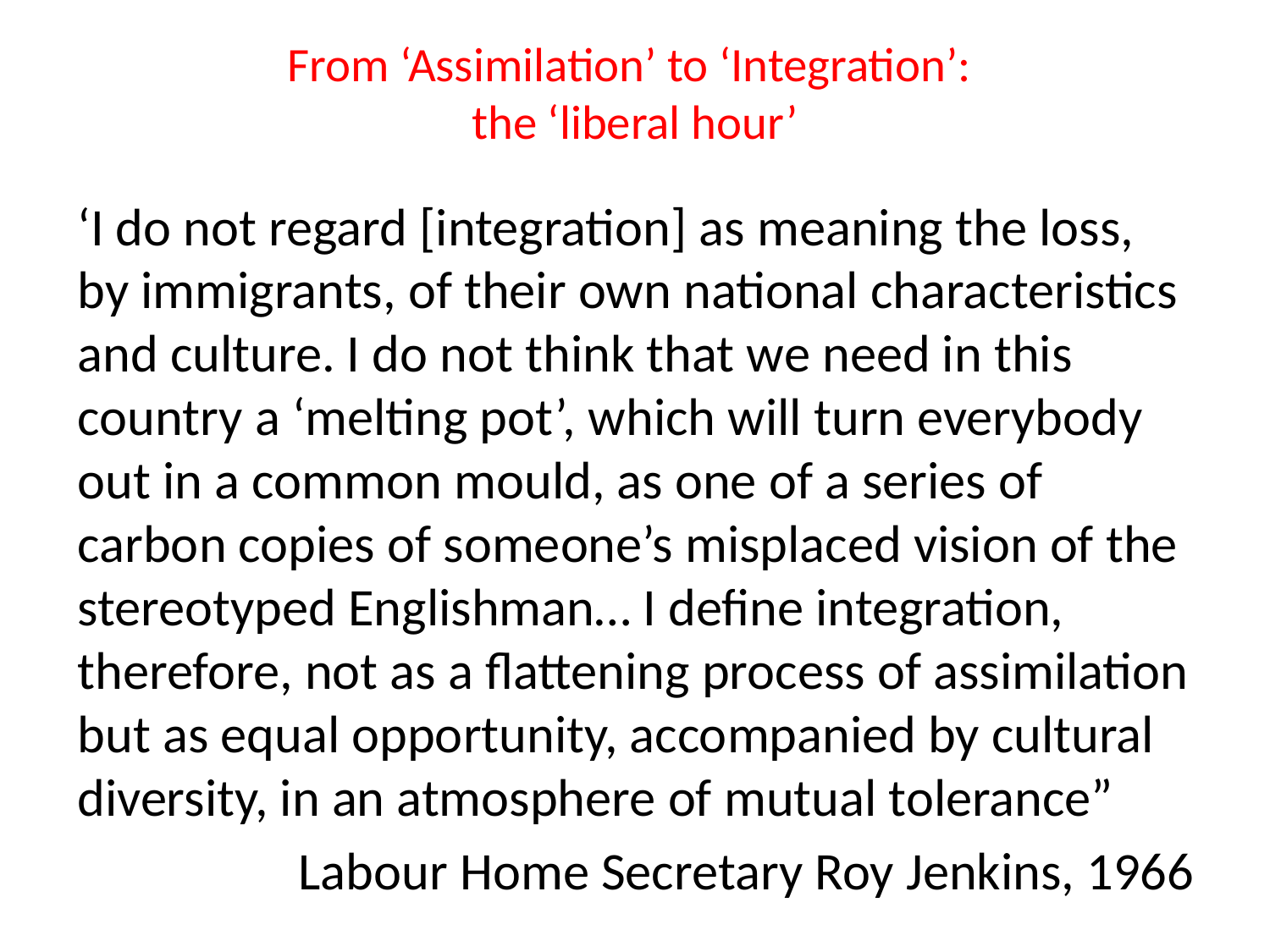

# From ‘Assimilation’ to ‘Integration’: the ‘liberal hour’
‘I do not regard [integration] as meaning the loss, by immigrants, of their own national characteristics and culture. I do not think that we need in this country a ‘melting pot’, which will turn everybody out in a common mould, as one of a series of carbon copies of someone’s misplaced vision of the stereotyped Englishman… I define integration, therefore, not as a flattening process of assimilation but as equal opportunity, accompanied by cultural diversity, in an atmosphere of mutual tolerance”
Labour Home Secretary Roy Jenkins, 1966